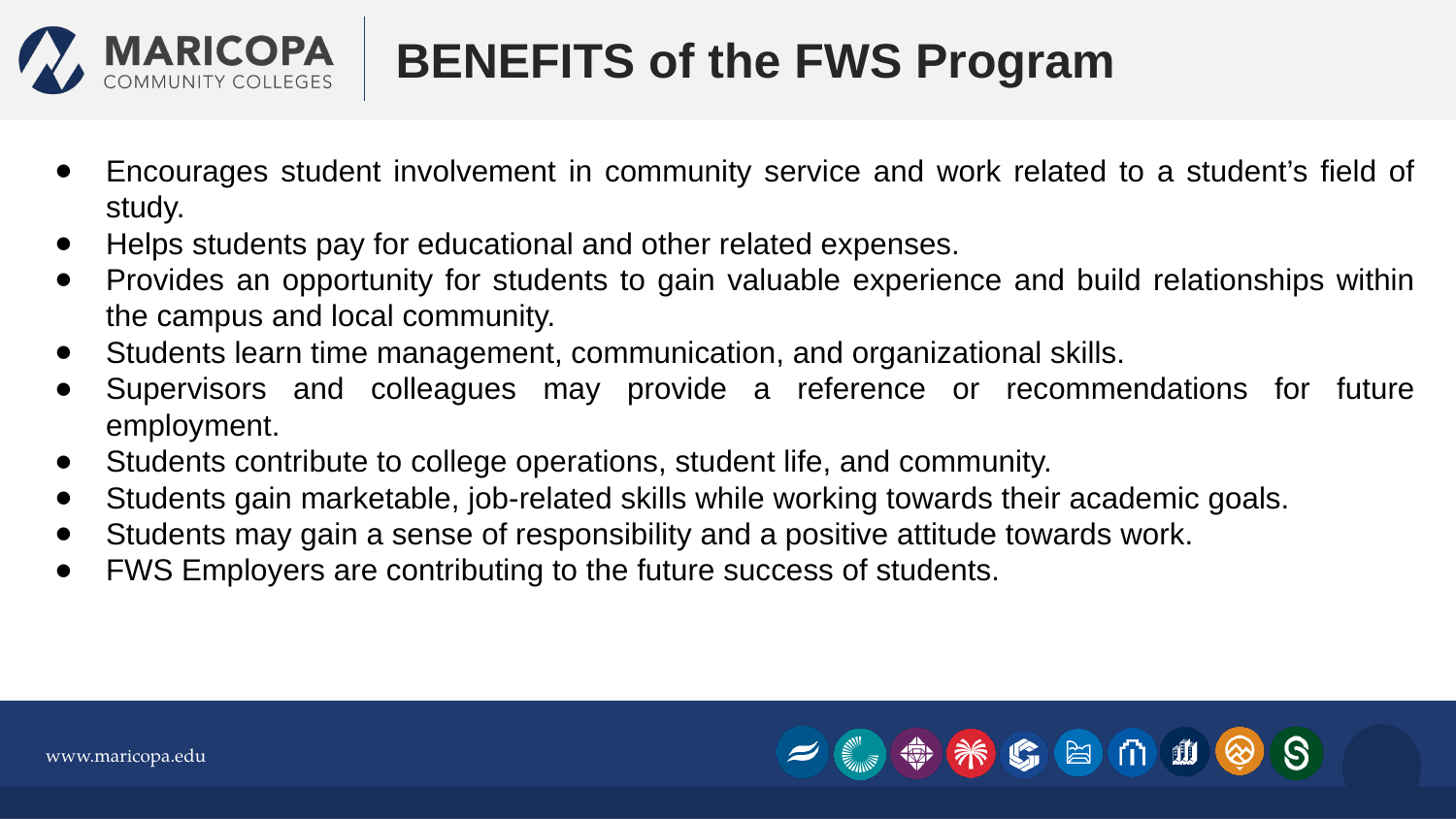

# BENEFITS of the FWS Program
Encourages student involvement in community service and work related to a student’s field of study.
Helps students pay for educational and other related expenses.
Provides an opportunity for students to gain valuable experience and build relationships within the campus and local community.
Students learn time management, communication, and organizational skills.
Supervisors and colleagues may provide a reference or recommendations for future employment.
Students contribute to college operations, student life, and community.
Students gain marketable, job-related skills while working towards their academic goals.
Students may gain a sense of responsibility and a positive attitude towards work.
FWS Employers are contributing to the future success of students.